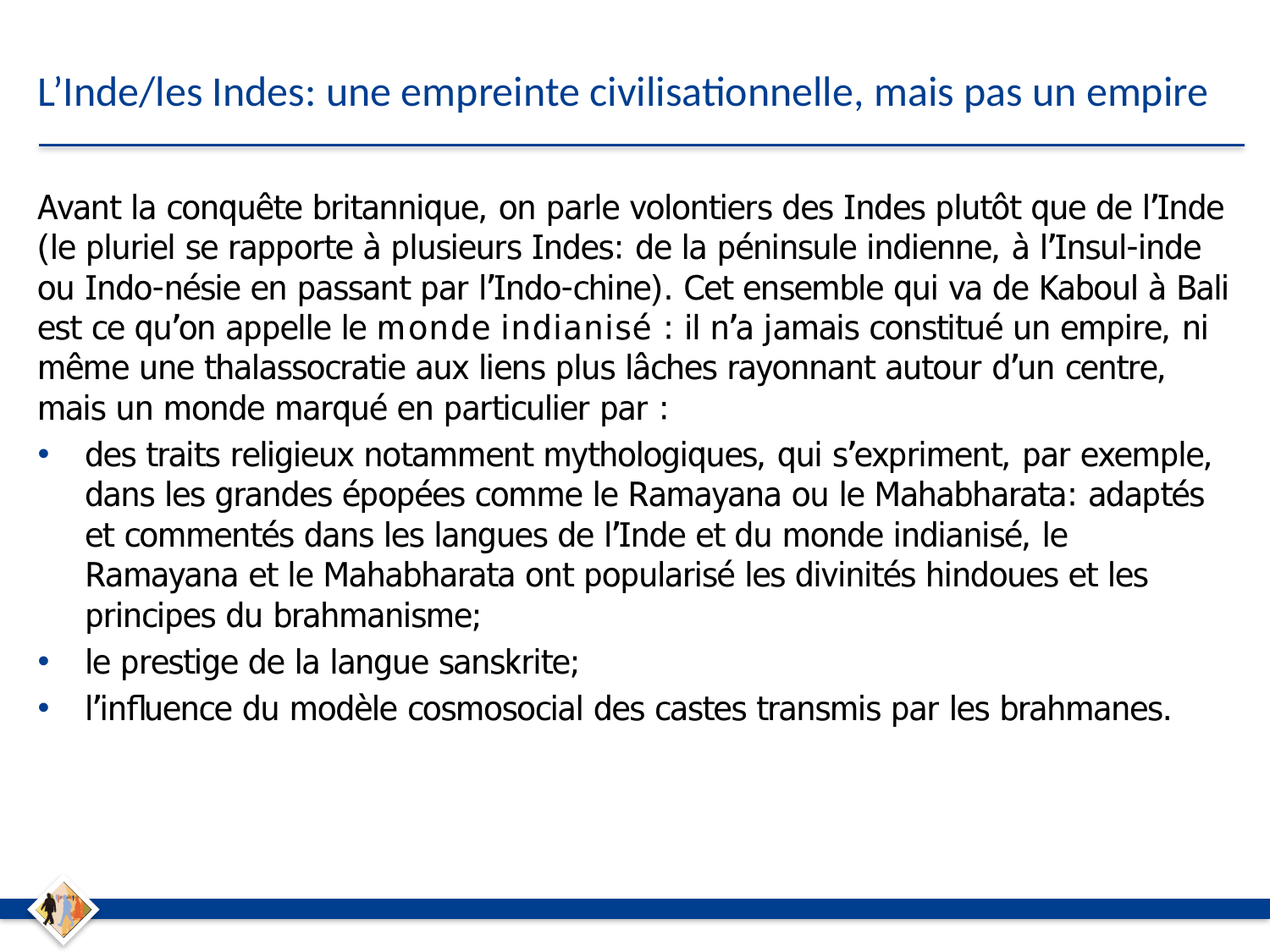

# L’Inde/les Indes: une empreinte civilisationnelle, mais pas un empire
Avant la conquête britannique, on parle volontiers des Indes plutôt que de l’Inde (le pluriel se rapporte à plusieurs Indes: de la péninsule indienne, à l’Insul-inde ou Indo-nésie en passant par l’Indo-chine). Cet ensemble qui va de Kaboul à Bali est ce qu’on appelle le monde indianisé : il n’a jamais constitué un empire, ni même une thalassocratie aux liens plus lâches rayonnant autour d’un centre, mais un monde marqué en particulier par :
des traits religieux notamment mythologiques, qui s’expriment, par exemple, dans les grandes épopées comme le Ramayana ou le Mahabharata: adaptés et commentés dans les langues de l’Inde et du monde indianisé, le Ramayana et le Mahabharata ont popularisé les divinités hindoues et les principes du brahmanisme;
le prestige de la langue sanskrite;
l’influence du modèle cosmosocial des castes transmis par les brahmanes.